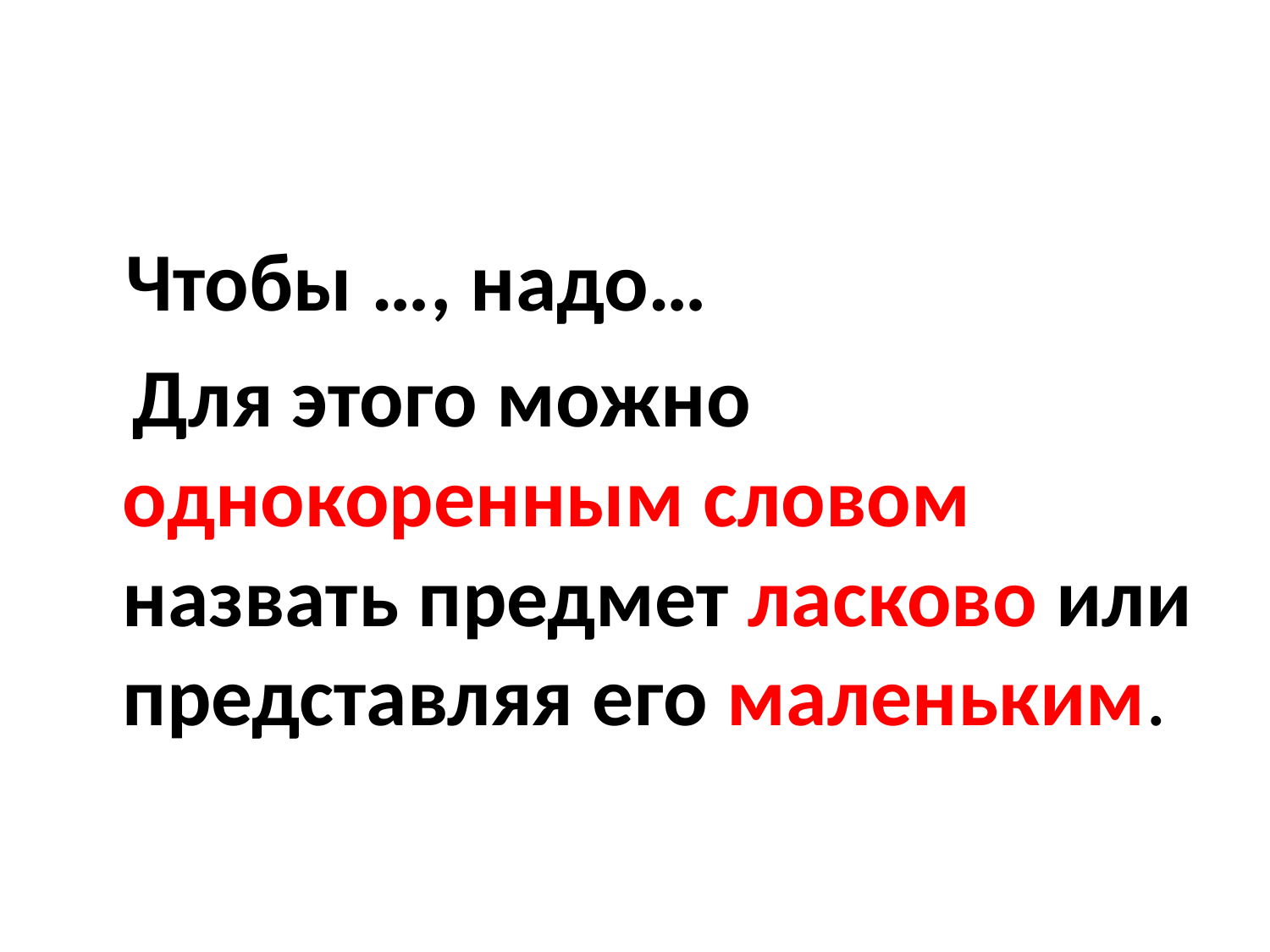

#
    Чтобы …, надо…
   Для этого можно однокоренным словом назвать предмет ласково или представляя его маленьким.